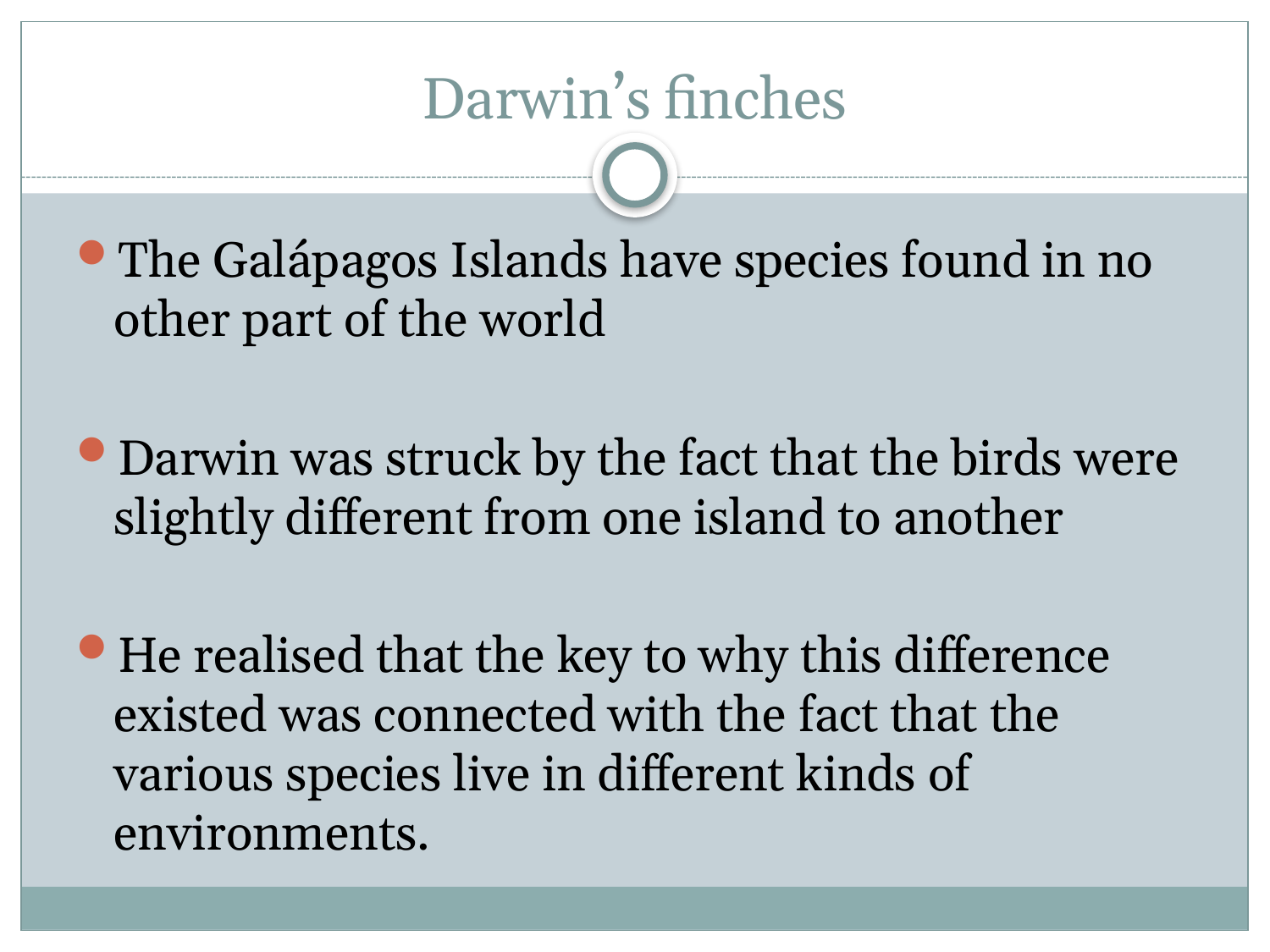

# Darwin’s finches
The Galápagos Islands have species found in no other part of the world

Darwin was struck by the fact that the birds were slightly different from one island to another

He realised that the key to why this difference existed was connected with the fact that the various species live in different kinds of environments.